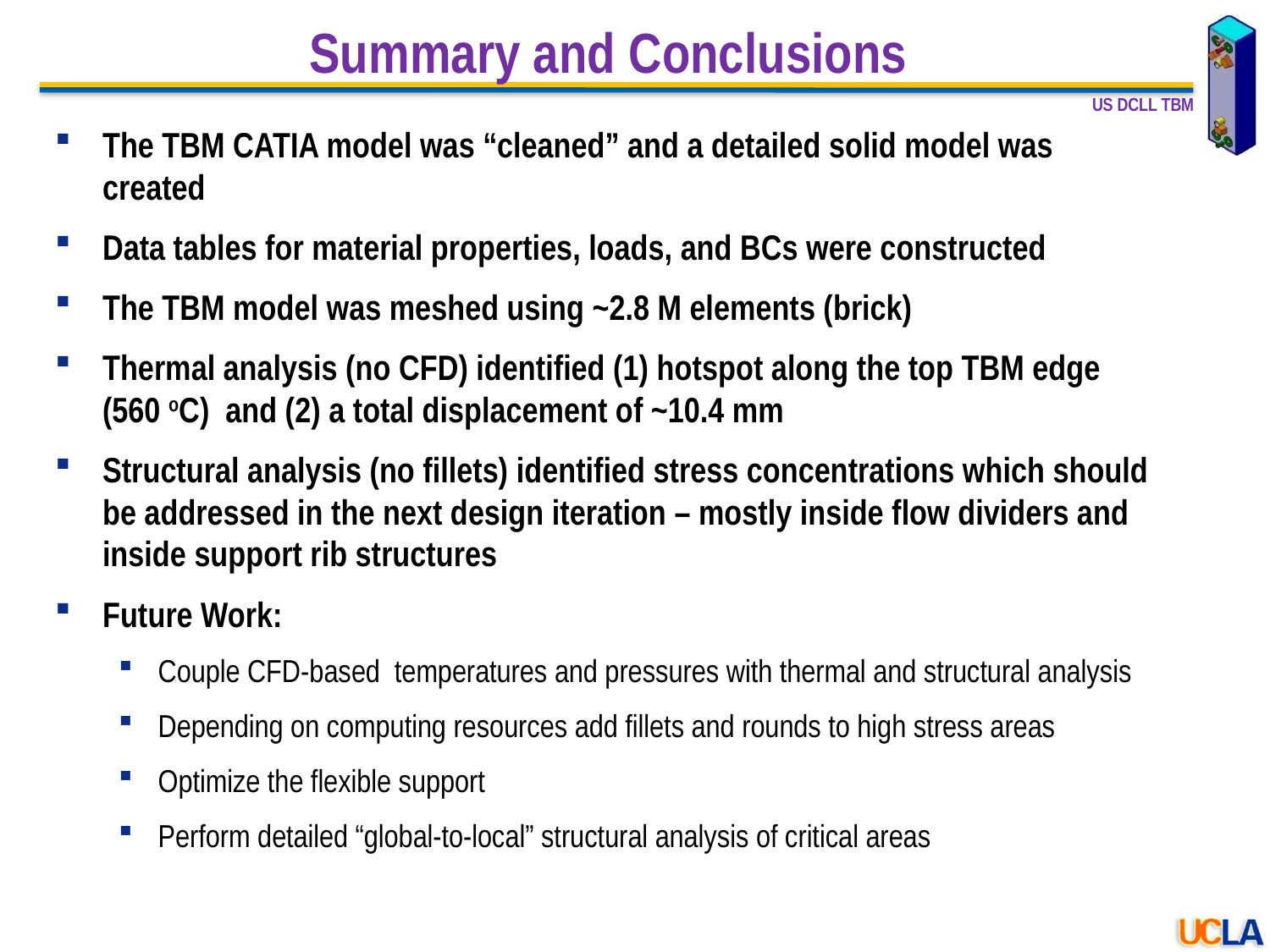

# Summary and Conclusions
The TBM CATIA model was “cleaned” and a detailed solid model was created
Data tables for material properties, loads, and BCs were constructed
The TBM model was meshed using ~2.8 M elements (brick)
Thermal analysis (no CFD) identified (1) hotspot along the top TBM edge (560 oC)  and (2) a total displacement of ~10.4 mm
Structural analysis (no fillets) identified stress concentrations which should be addressed in the next design iteration – mostly inside flow dividers and inside support rib structures
Future Work:
Couple CFD-based  temperatures and pressures with thermal and structural analysis
Depending on computing resources add fillets and rounds to high stress areas
Optimize the flexible support
Perform detailed “global-to-local” structural analysis of critical areas